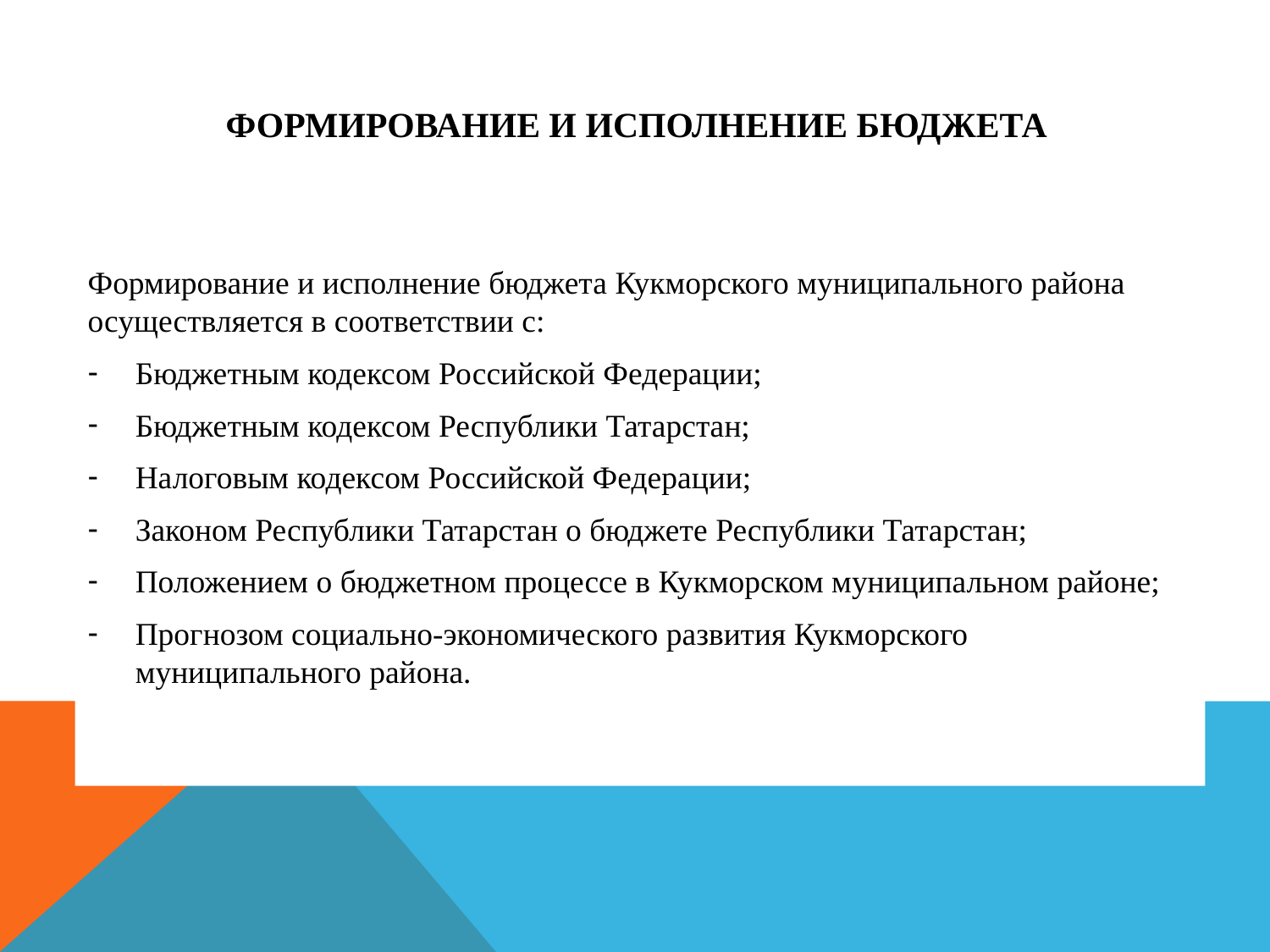

# Формирование и исполнение бюджета
Формирование и исполнение бюджета Кукморского муниципального района осуществляется в соответствии с:
Бюджетным кодексом Российской Федерации;
Бюджетным кодексом Республики Татарстан;
Налоговым кодексом Российской Федерации;
Законом Республики Татарстан о бюджете Республики Татарстан;
Положением о бюджетном процессе в Кукморском муниципальном районе;
Прогнозом социально-экономического развития Кукморского муниципального района.